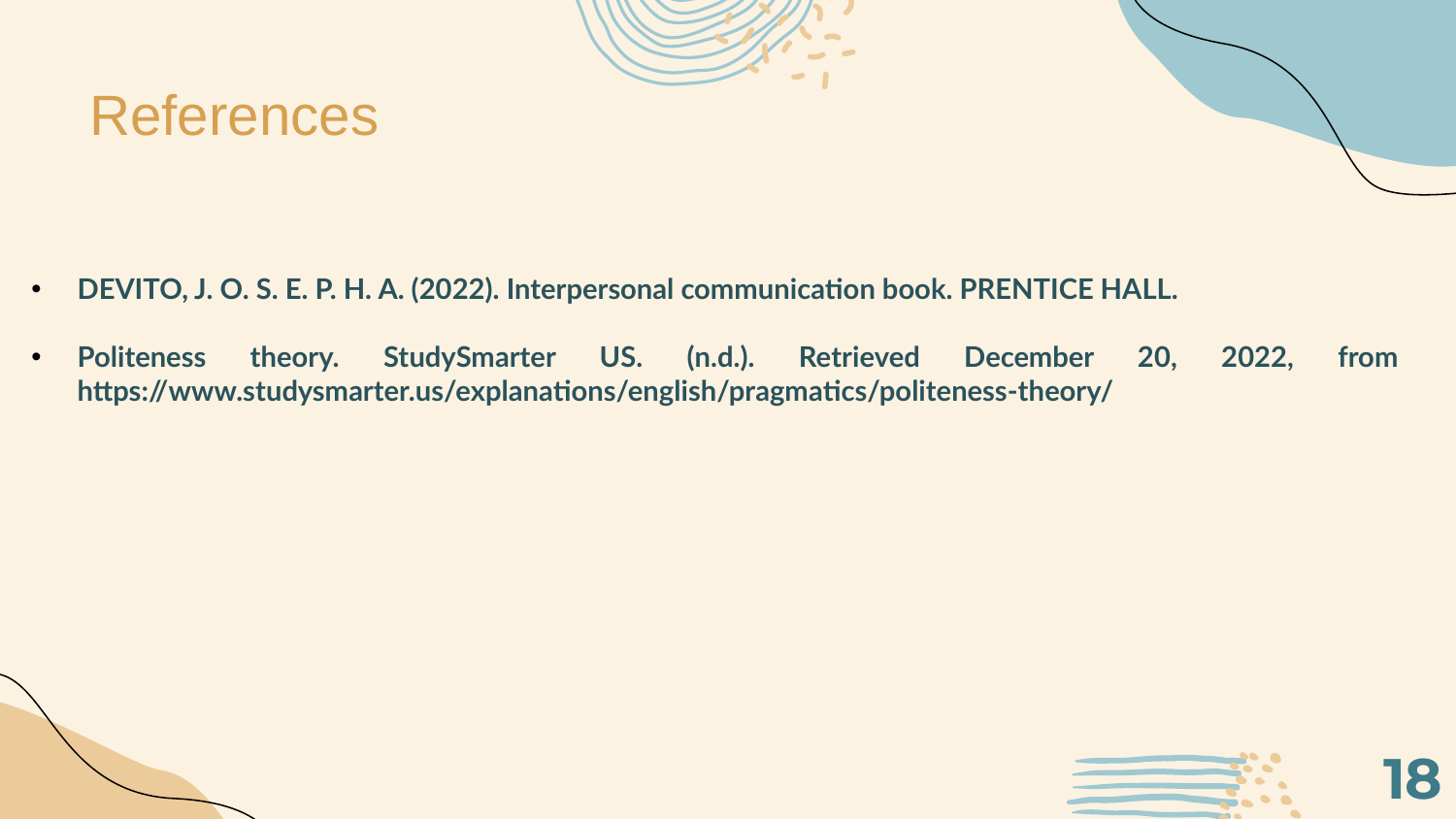

# References
DEVITO, J. O. S. E. P. H. A. (2022). Interpersonal communication book. PRENTICE HALL.

Politeness theory. StudySmarter US. (n.d.). Retrieved December 20, 2022, from https://www.studysmarter.us/explanations/english/pragmatics/politeness-theory/

18